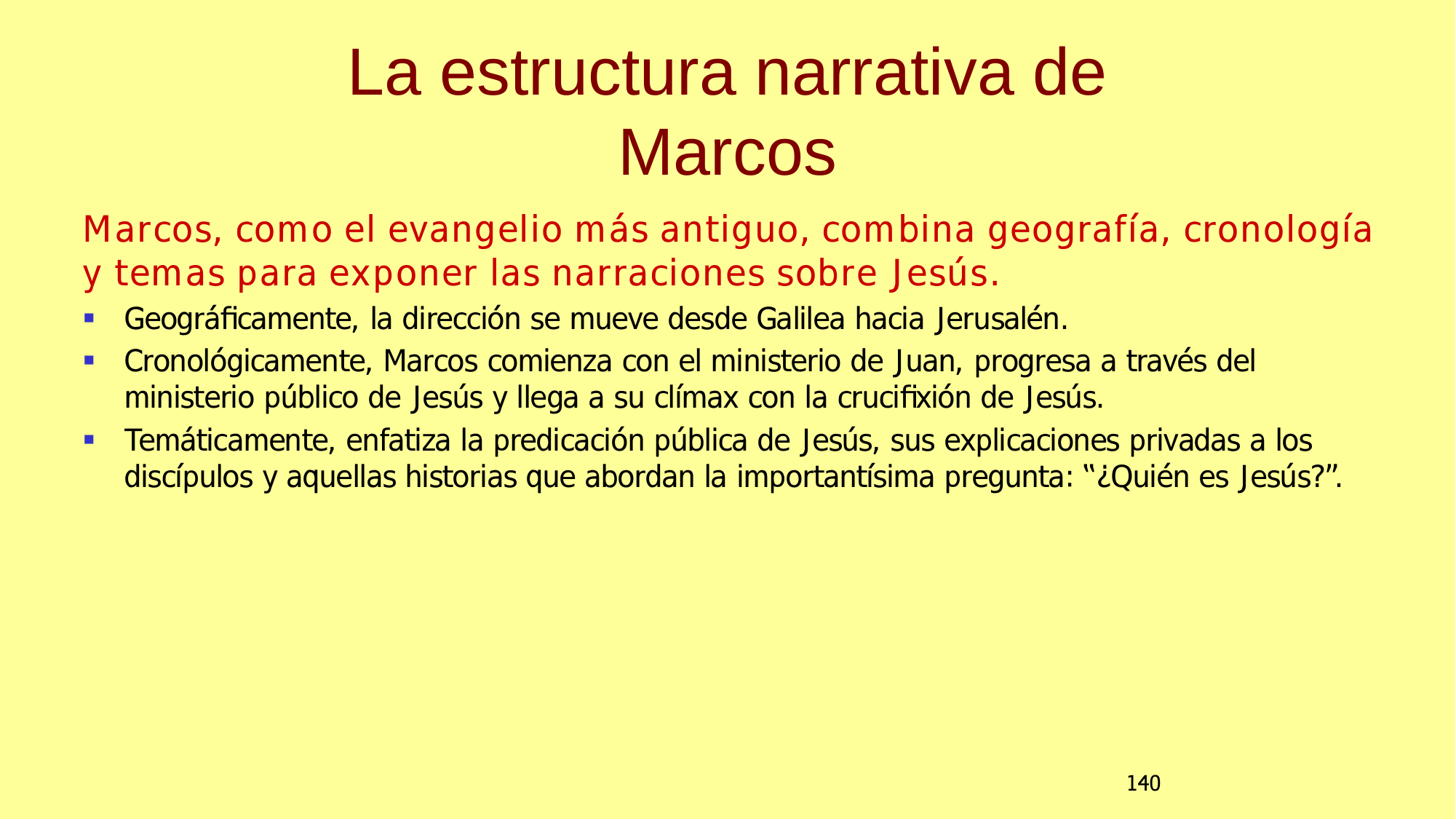

# La estructura narrativa de Marcos
Marcos, como el evangelio más antiguo, combina geografía, cronología y temas para exponer las narraciones sobre Jesús.
Geográficamente, la dirección se mueve desde Galilea hacia Jerusalén.
Cronológicamente, Marcos comienza con el ministerio de Juan, progresa a través del ministerio público de Jesús y llega a su clímax con la crucifixión de Jesús.
Temáticamente, enfatiza la predicación pública de Jesús, sus explicaciones privadas a los discípulos y aquellas historias que abordan la importantísima pregunta: “¿Quién es Jesús?”.
140